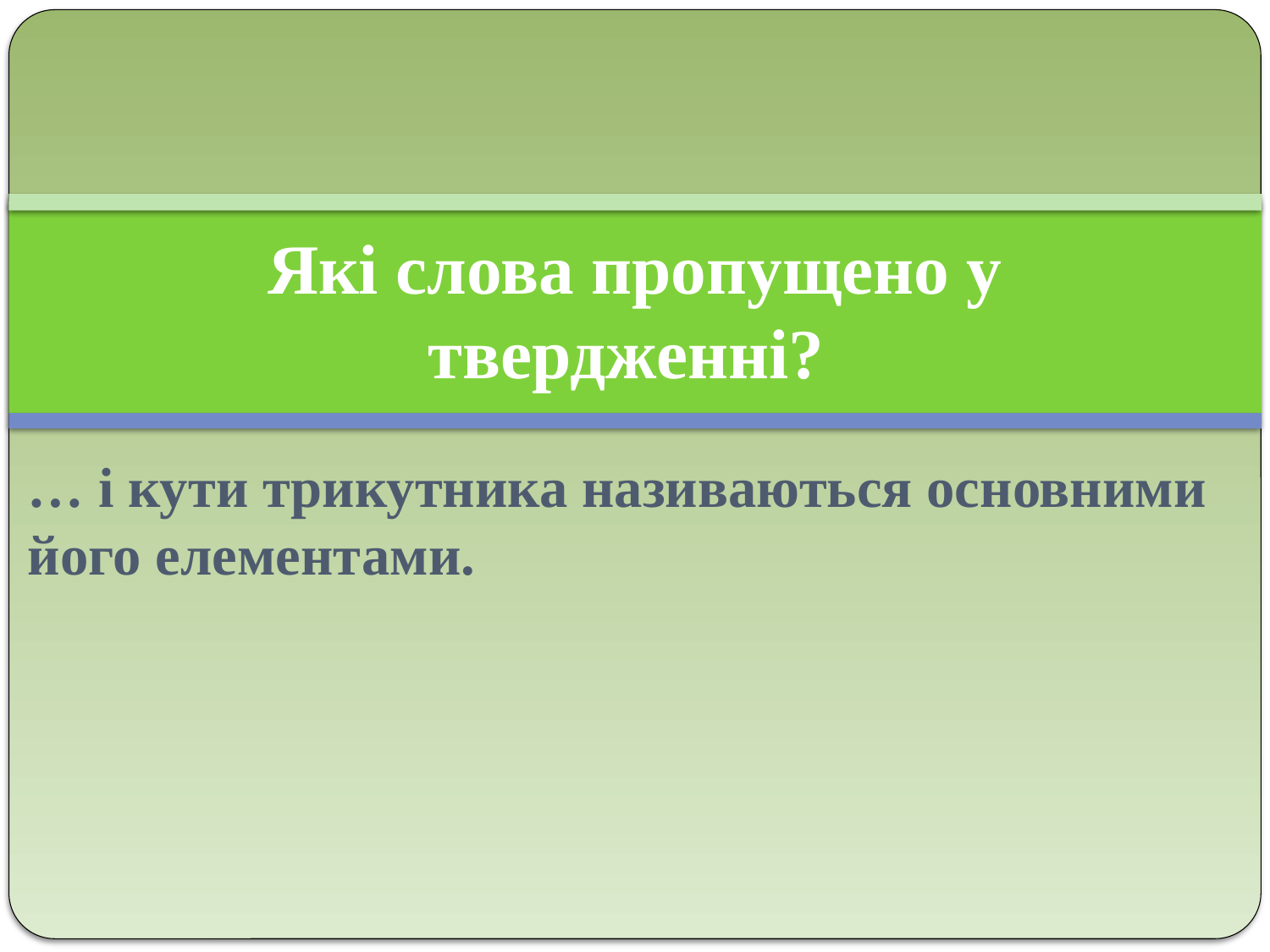

# Які слова пропущено у твердженні?
… і кути трикутника називаються основними його елементами.